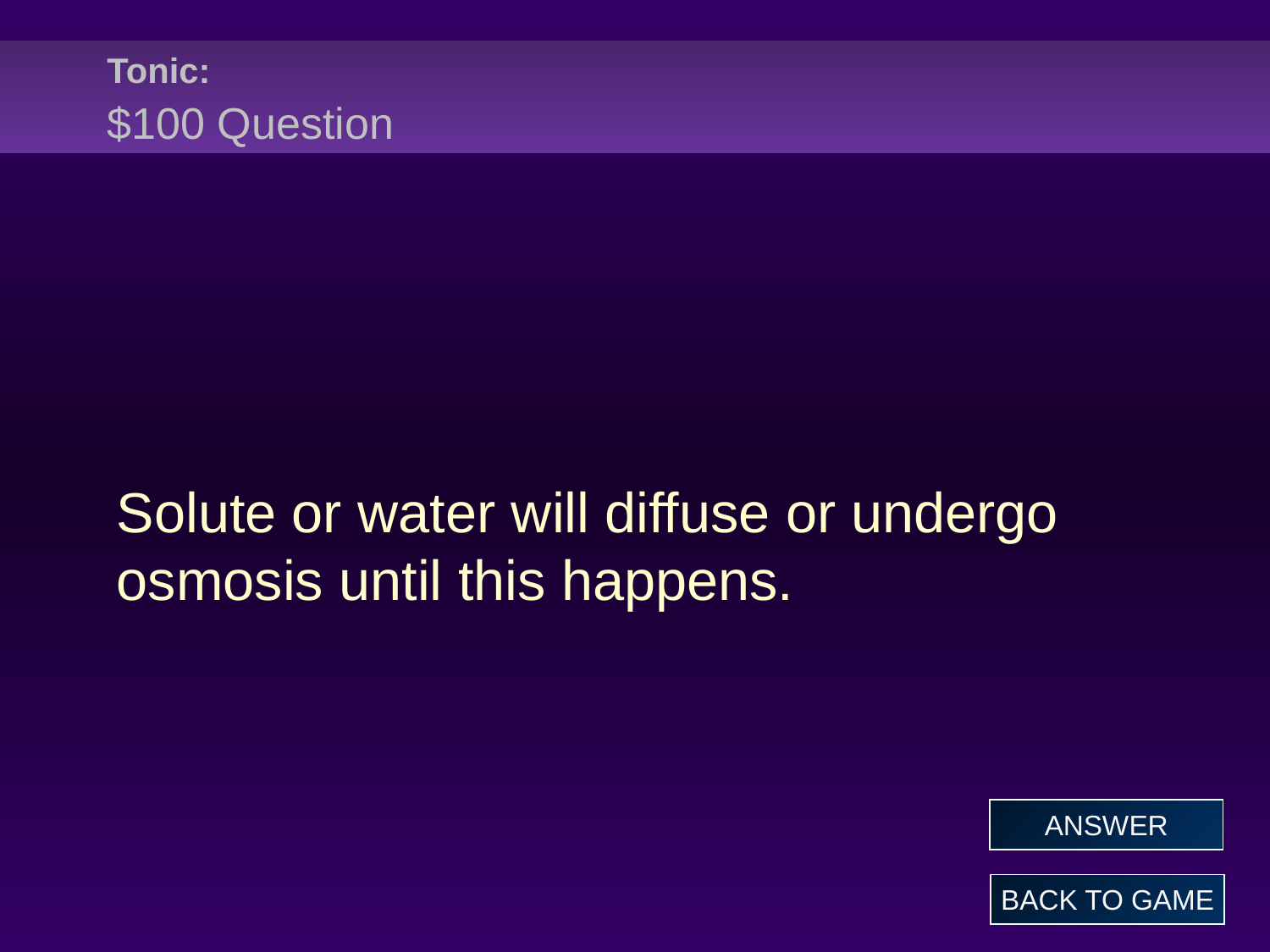

# Tonic: $100 Question
Solute or water will diffuse or undergo osmosis until this happens.
ANSWER
BACK TO GAME